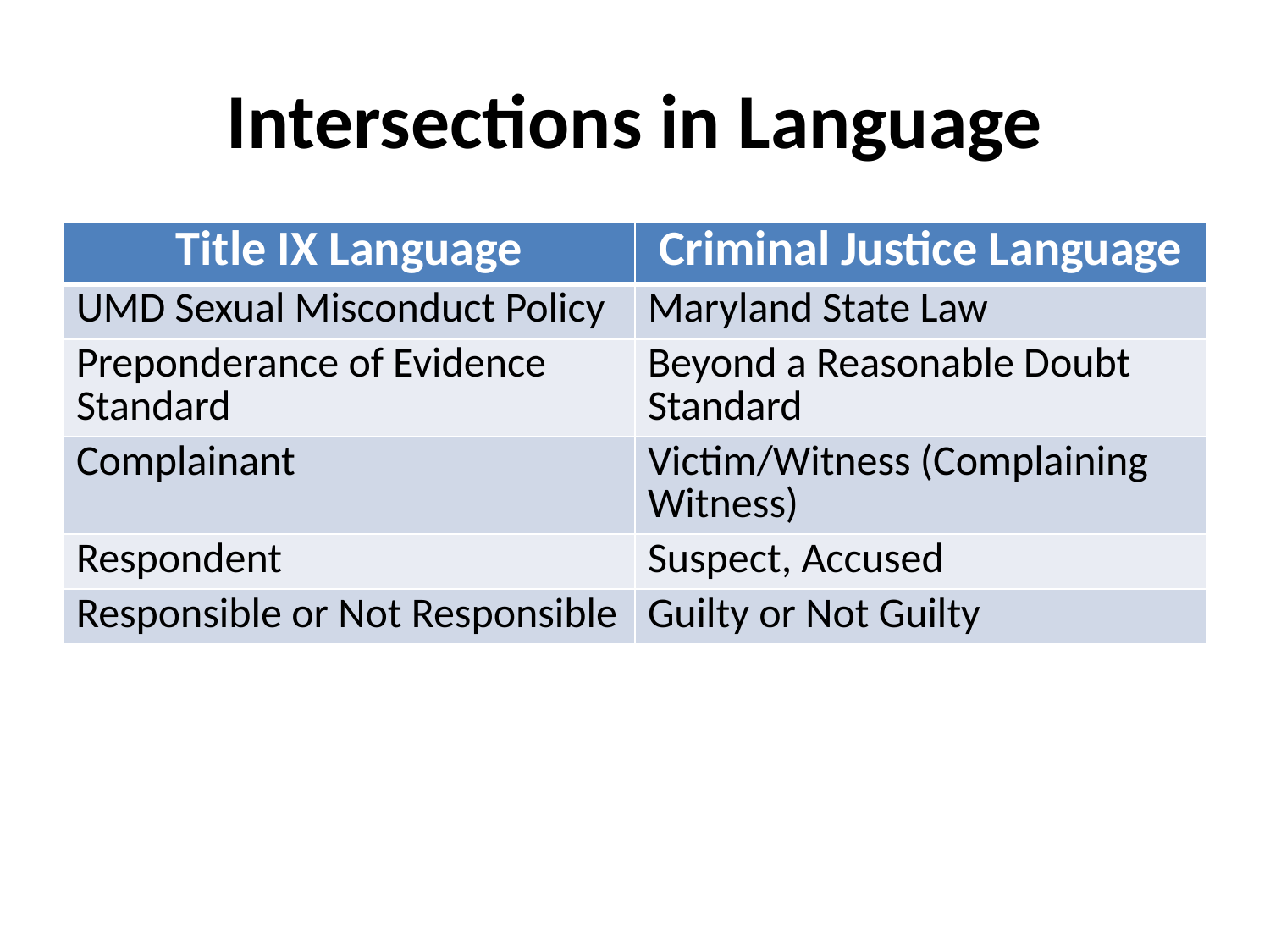

# Intersections in Language
| Title IX Language | Criminal Justice Language |
| --- | --- |
| UMD Sexual Misconduct Policy | Maryland State Law |
| Preponderance of Evidence Standard | Beyond a Reasonable Doubt Standard |
| Complainant | Victim/Witness (Complaining Witness) |
| Respondent | Suspect, Accused |
| Responsible or Not Responsible | Guilty or Not Guilty |